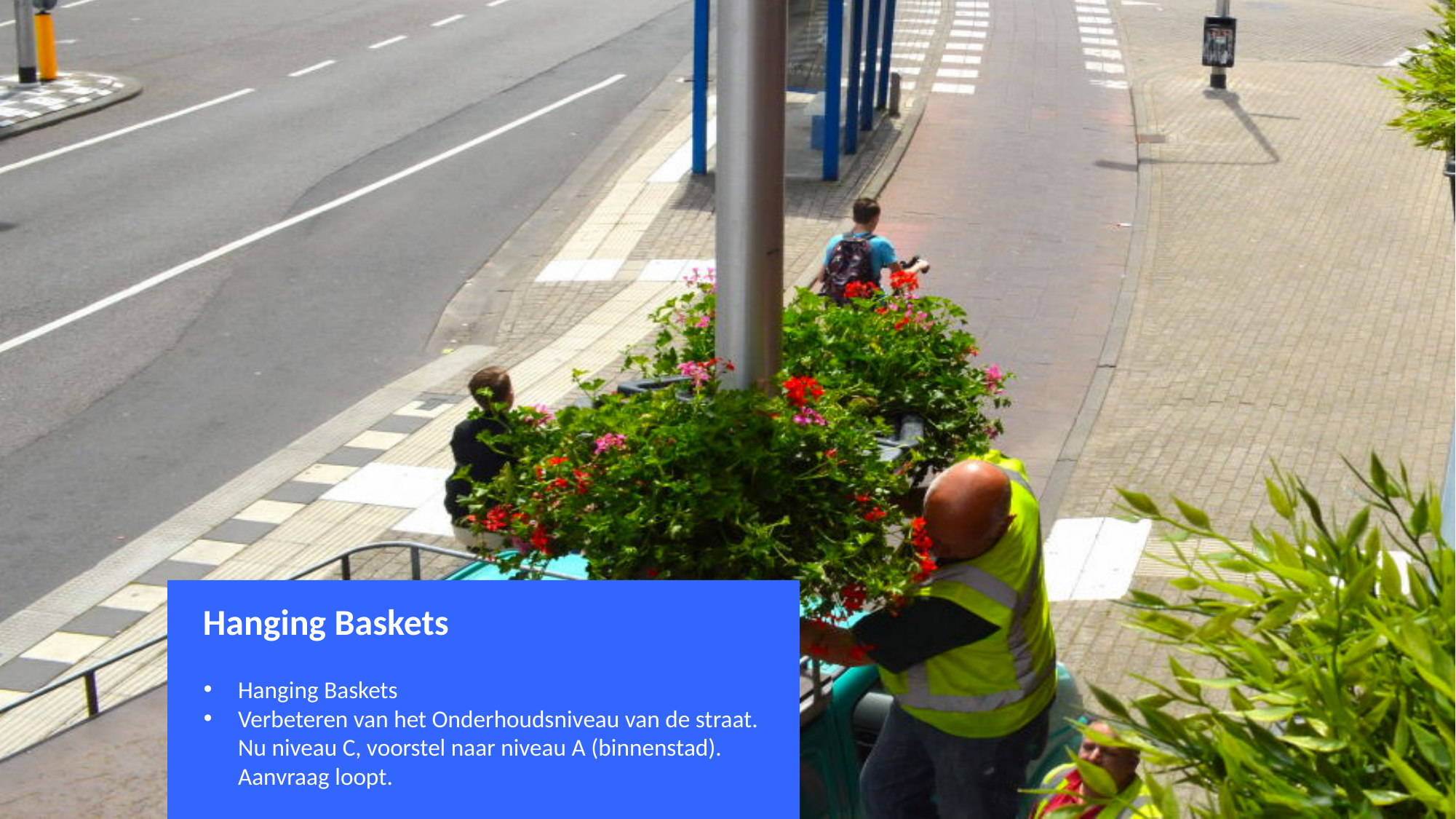

Hanging Baskets

Hanging Baskets
Verbeteren van het Onderhoudsniveau van de straat. Nu niveau C, voorstel naar niveau A (binnenstad). Aanvraag loopt.